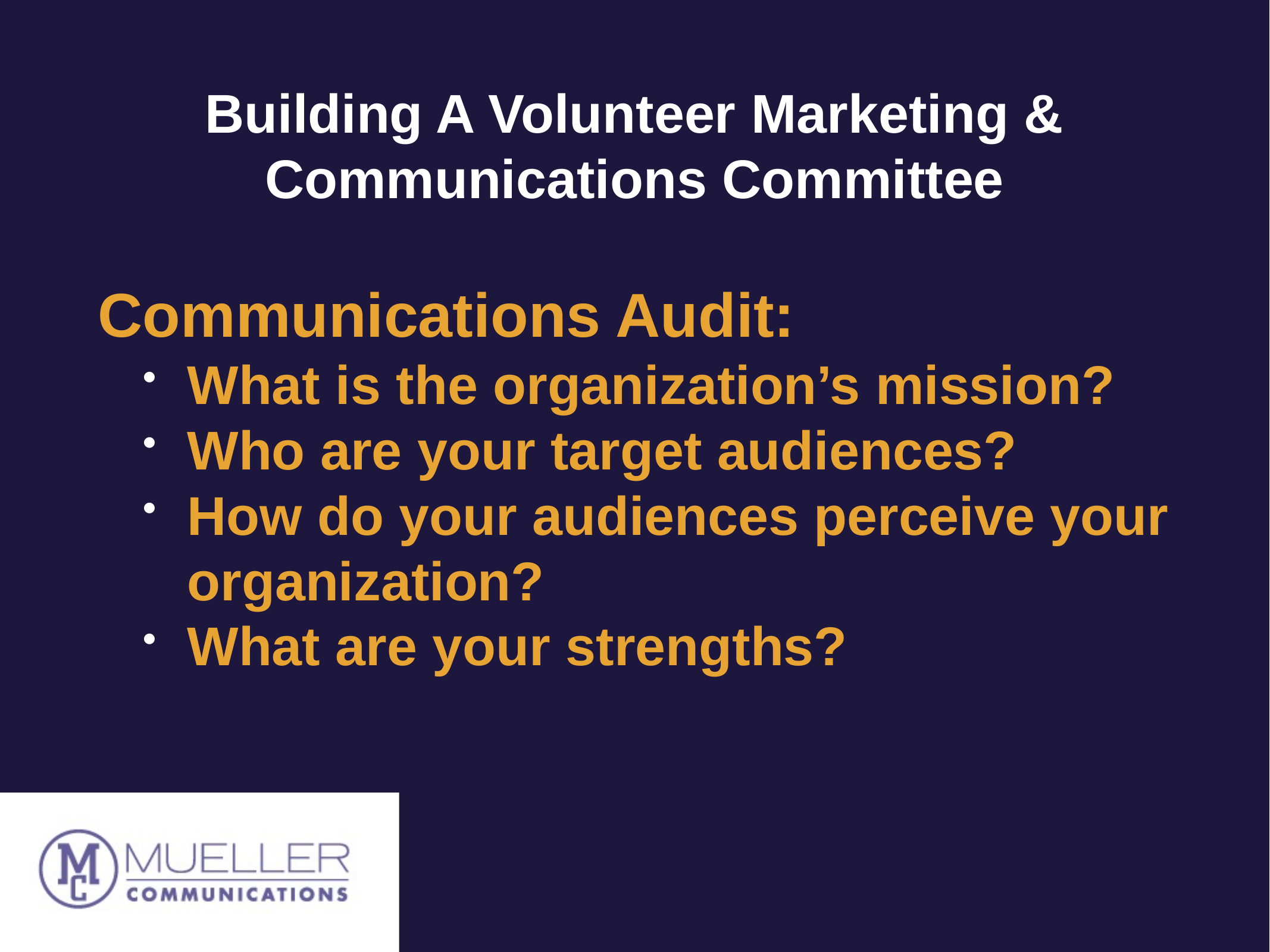

16
# Building A Volunteer Marketing & Communications Committee
Communications Audit:
What is the organization’s mission?
Who are your target audiences?
How do your audiences perceive your organization?
What are your strengths?